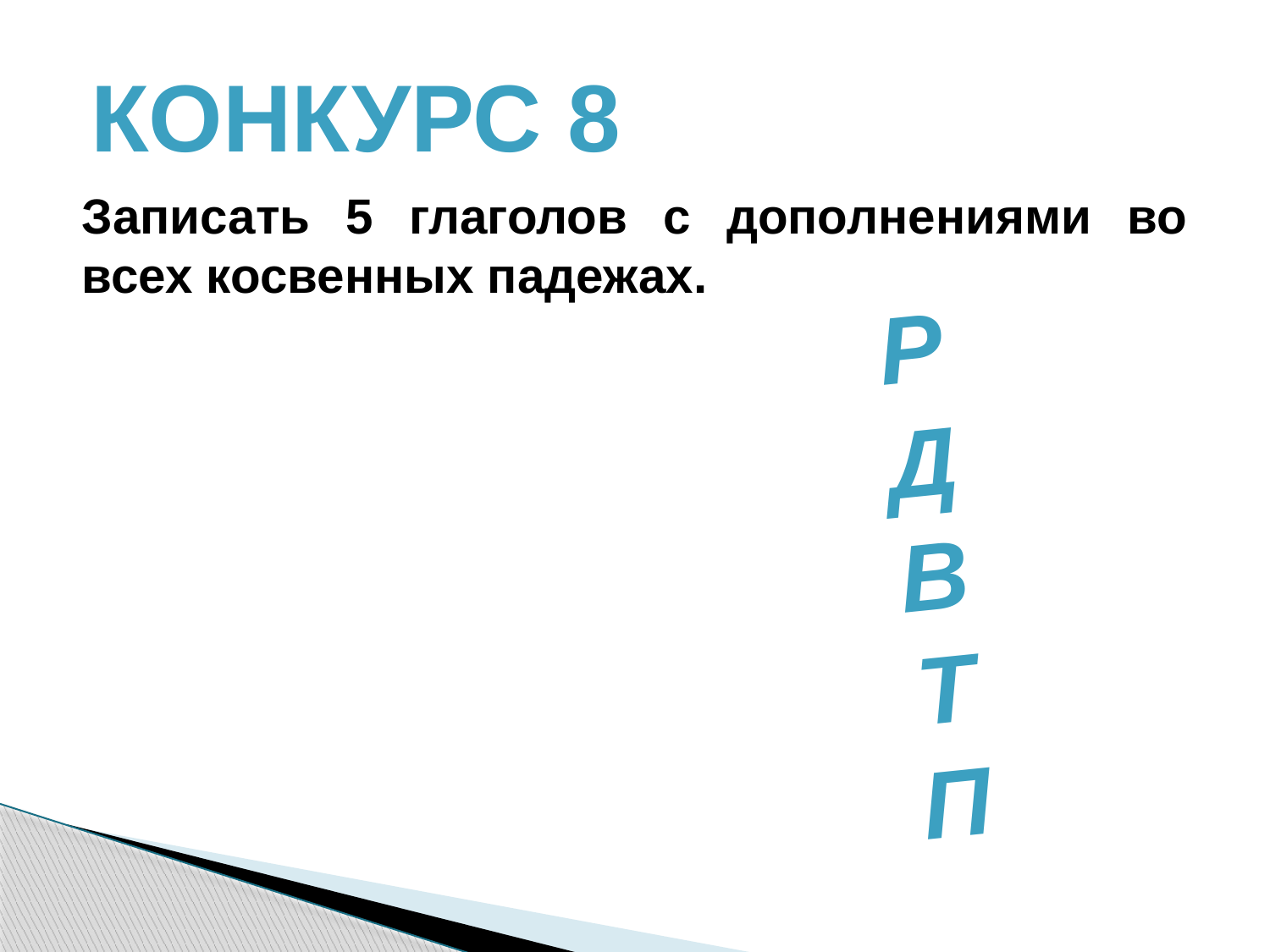

КОНКУРС 8
Записать 5 глаголов с дополнениями во всех косвенных падежах.
Р
Д
В
Т
П